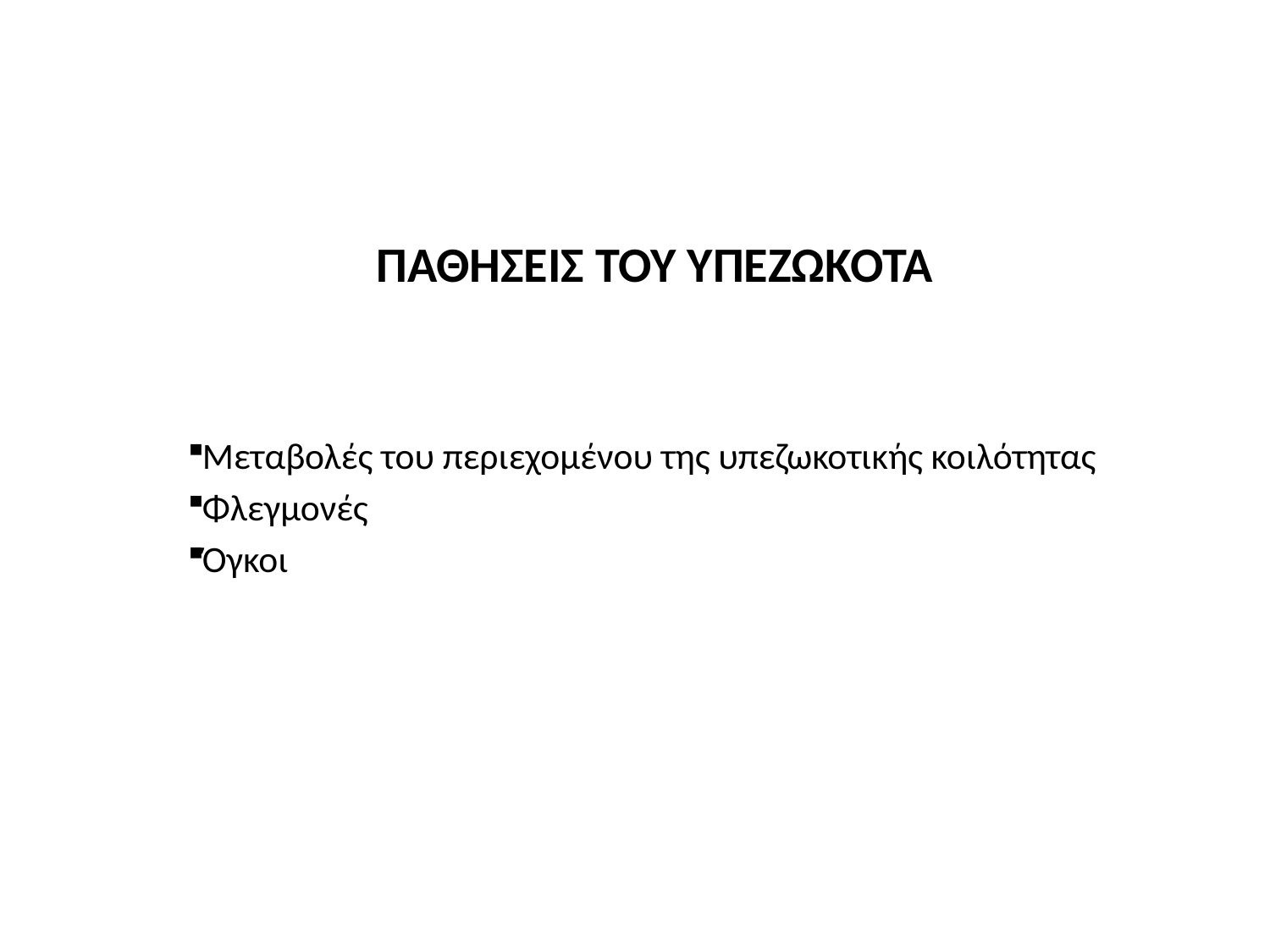

# ΠΑΘΗΣΕΙΣ ΤΟΥ ΥΠΕΖΩΚΟΤΑ
Μεταβολές του περιεχομένου της υπεζωκοτικής κοιλότητας
Φλεγμονές
Όγκοι